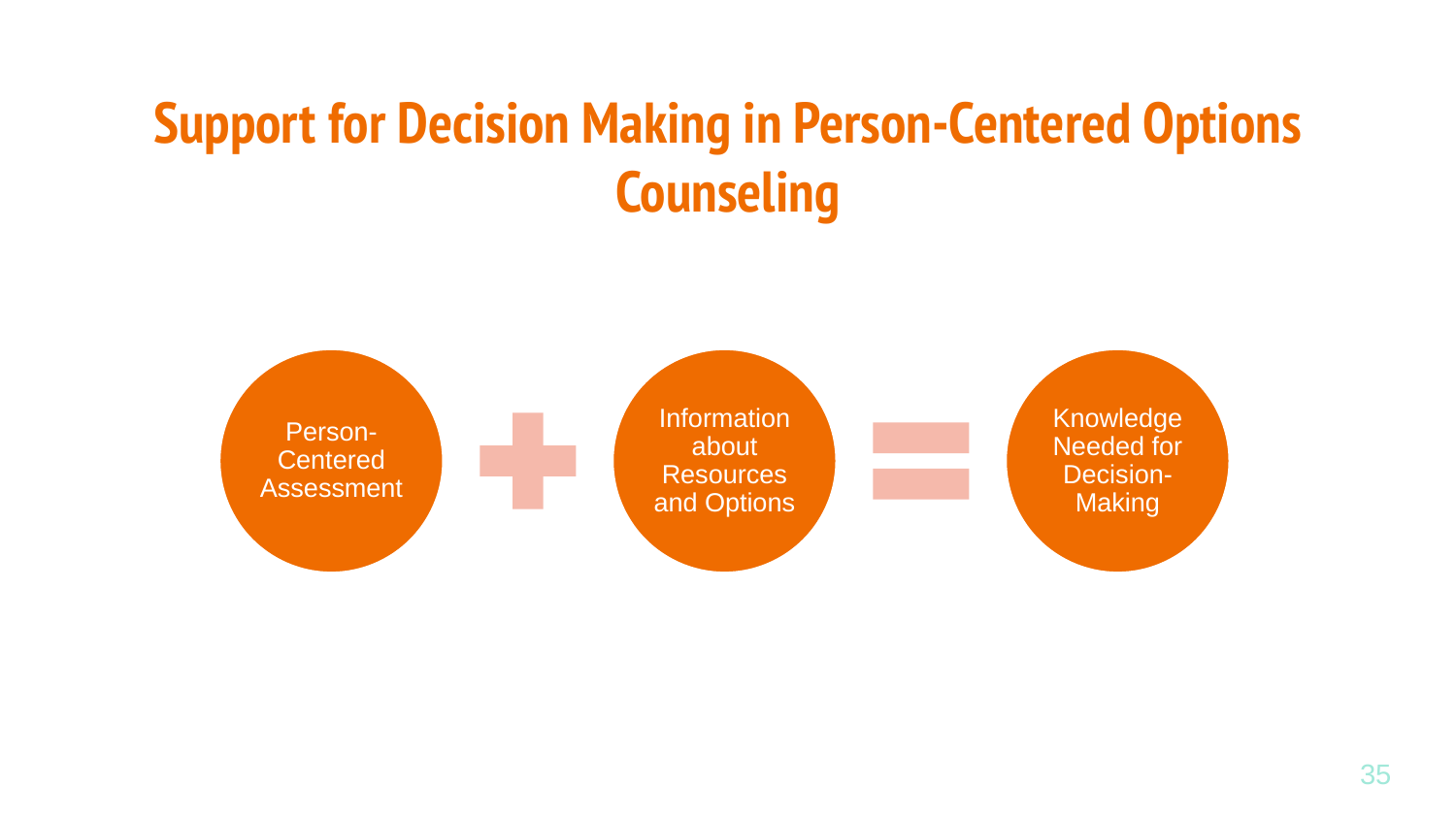

# Support for Decision Making in Person-Centered Options Counseling
Person-Centered Assessment

Information about Resources and Options

Knowledge Needed for Decision-Making
35